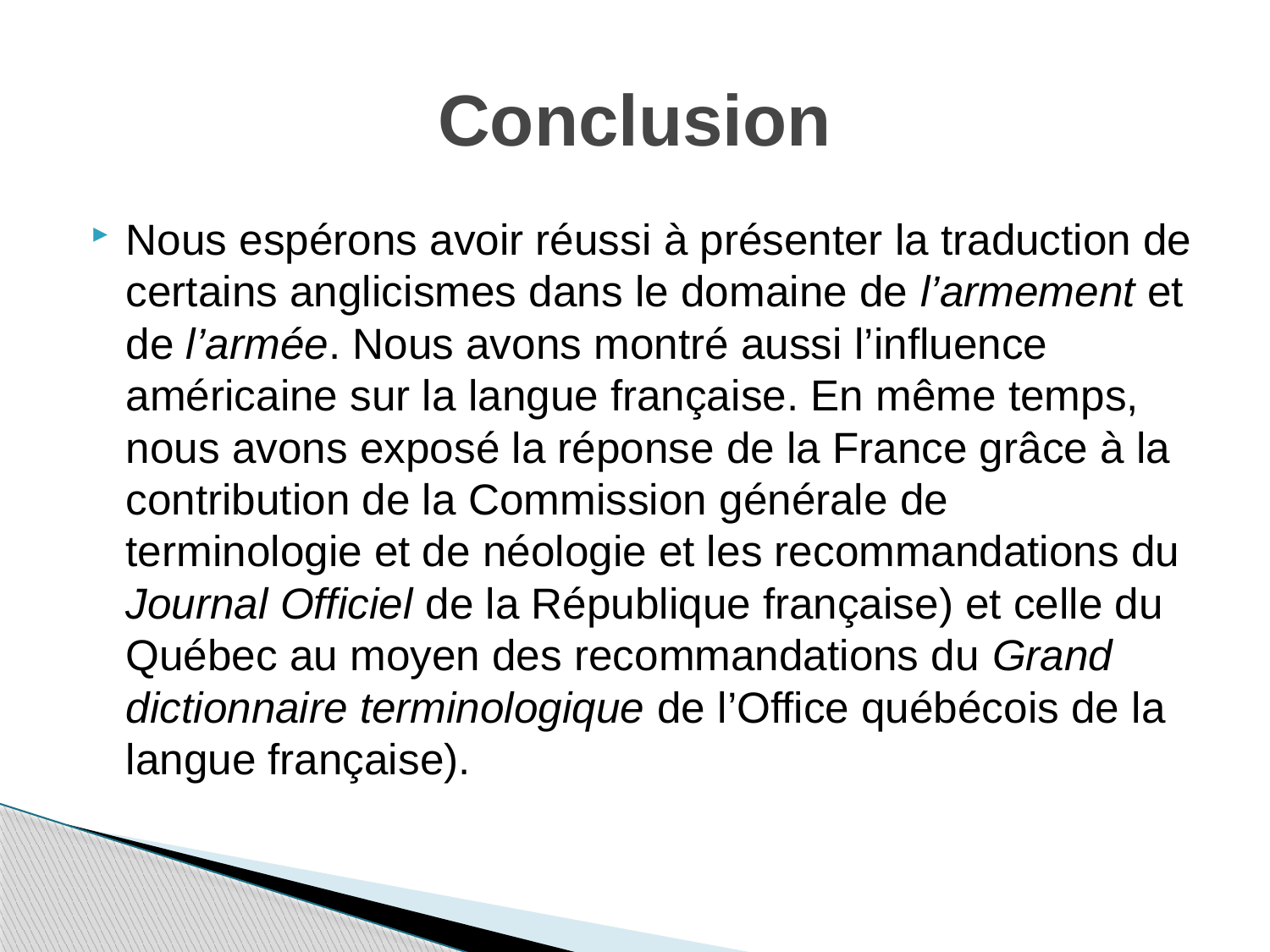

# Conclusion
Nous espérons avoir réussi à présenter la traduction de certains anglicismes dans le domaine de l’armement et de l’armée. Nous avons montré aussi l’influence américaine sur la langue française. En même temps, nous avons exposé la réponse de la France grâce à la contribution de la Commission générale de terminologie et de néologie et les recommandations du Journal Officiel de la République française) et celle du Québec au moyen des recommandations du Grand dictionnaire terminologique de l’Office québécois de la langue française).